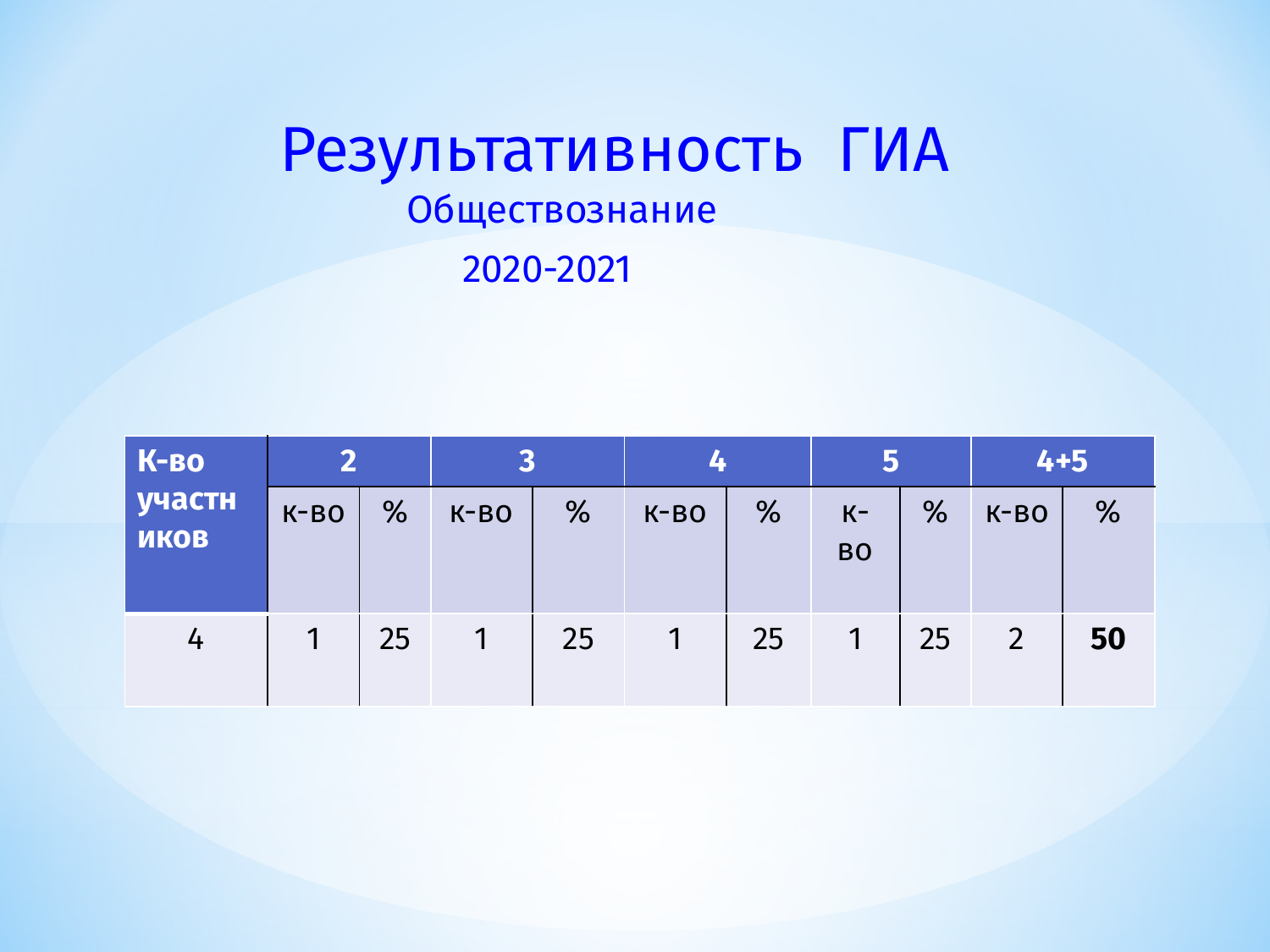

Результативность  ГИА
                    Обществознание
                            2020-2021

| К-во участников | 2 |  | 3 |  | 4 |  | 5 |  | 4+5 |  |
| --- | --- | --- | --- | --- | --- | --- | --- | --- | --- | --- |
|  | к-во | % | к-во | % | к-во | % | к-во | % | к-во | % |
| 4 | 1 | 25 | 1 | 25 | 1 | 25 | 1 | 25 | 2 | 50 |